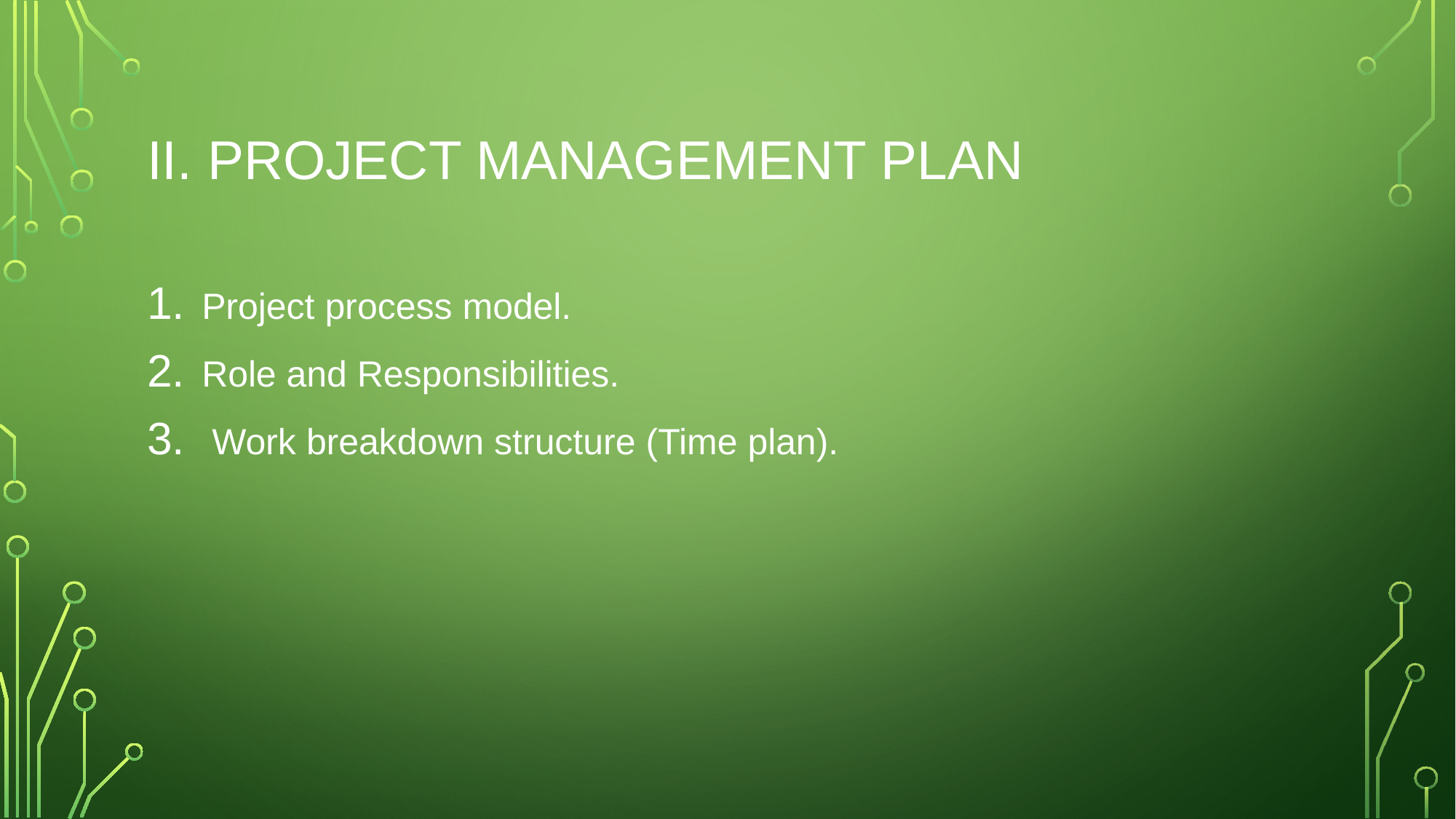

# II. Project Management Plan
Project process model.
Role and Responsibilities.
 Work breakdown structure (Time plan).